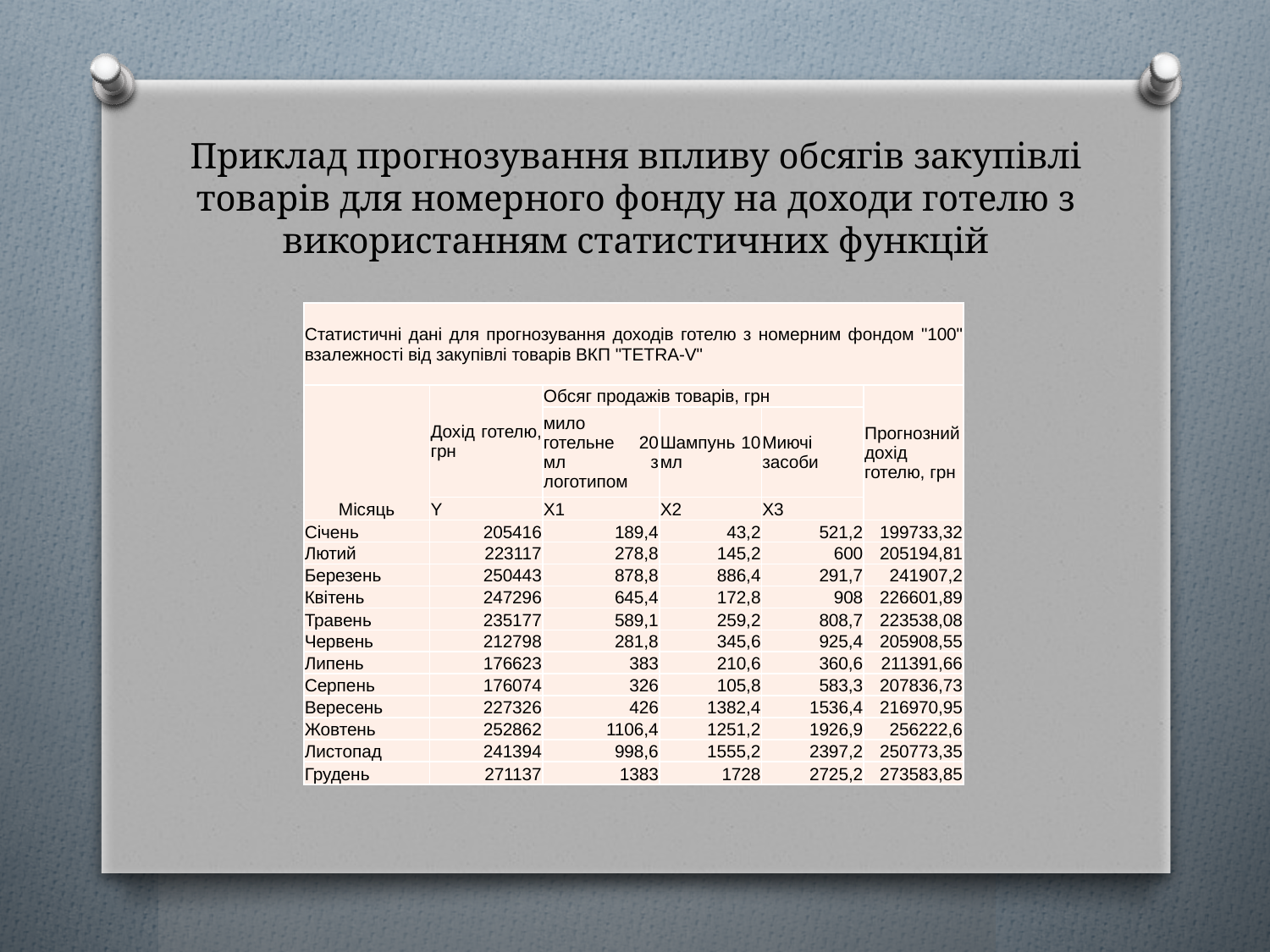

# Приклад прогнозування впливу обсягів закупівлі товарів для номерного фонду на доходи готелю з використанням статистичних функцій
| Статистичні дані для прогнозування доходів готелю з номерним фондом "100" взалежності від закупівлі товарів ВКП "TETRA-V" |  |  |  |  |  |
| --- | --- | --- | --- | --- | --- |
| Місяць | Дохід готелю, грн | Обсяг продажів товарів, грн |  |  | Прогнозний дохід готелю, грн |
|  |  | мило готельне 20 мл з логотипом | Шампунь 10 мл | Миючі засоби |  |
|  | Y | X1 | X2 | X3 |  |
| Січень | 205416 | 189,4 | 43,2 | 521,2 | 199733,32 |
| Лютий | 223117 | 278,8 | 145,2 | 600 | 205194,81 |
| Березень | 250443 | 878,8 | 886,4 | 291,7 | 241907,2 |
| Квітень | 247296 | 645,4 | 172,8 | 908 | 226601,89 |
| Травень | 235177 | 589,1 | 259,2 | 808,7 | 223538,08 |
| Червень | 212798 | 281,8 | 345,6 | 925,4 | 205908,55 |
| Липень | 176623 | 383 | 210,6 | 360,6 | 211391,66 |
| Серпень | 176074 | 326 | 105,8 | 583,3 | 207836,73 |
| Вересень | 227326 | 426 | 1382,4 | 1536,4 | 216970,95 |
| Жовтень | 252862 | 1106,4 | 1251,2 | 1926,9 | 256222,6 |
| Листопад | 241394 | 998,6 | 1555,2 | 2397,2 | 250773,35 |
| Грудень | 271137 | 1383 | 1728 | 2725,2 | 273583,85 |